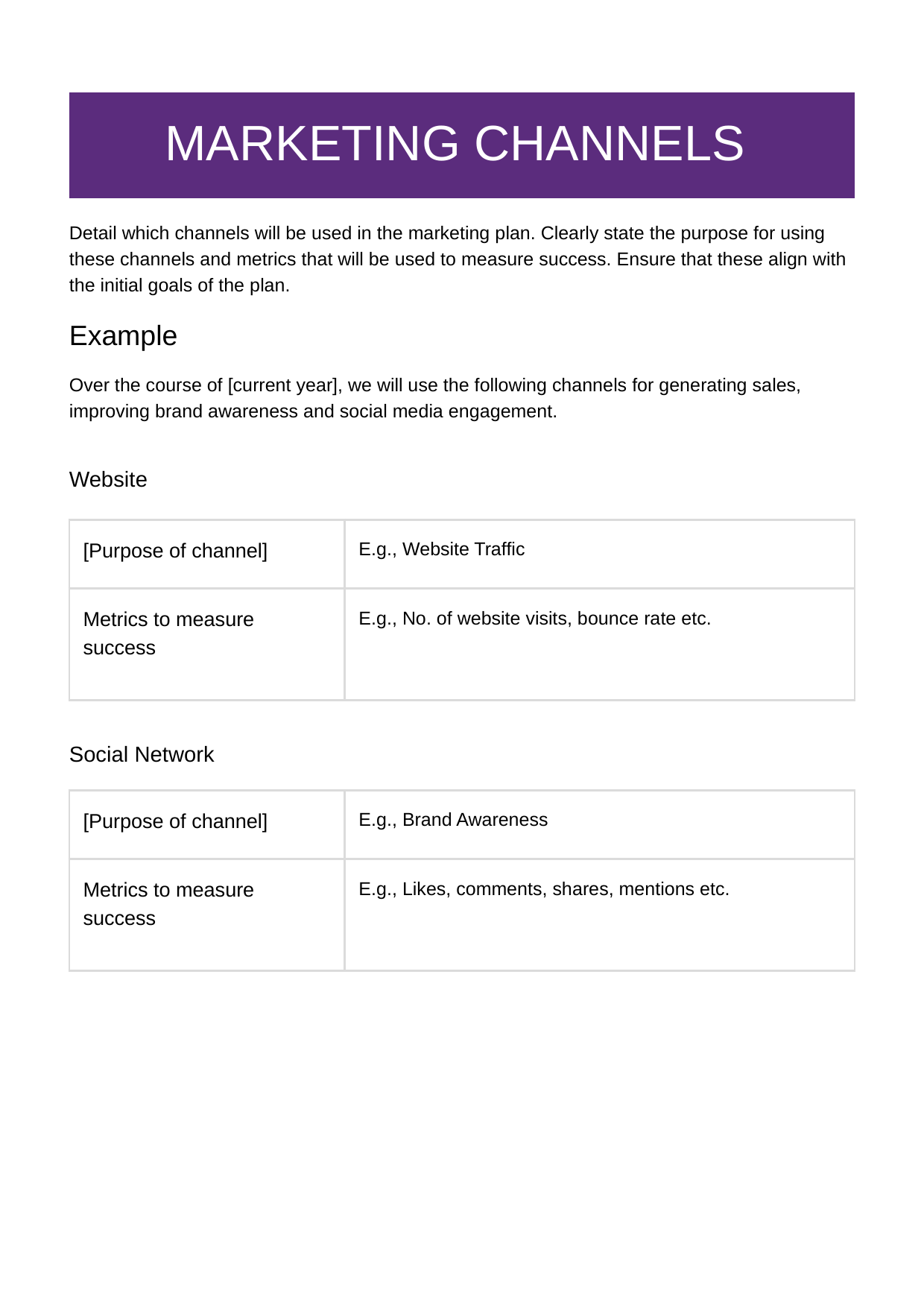

| MARKETING CHANNELS |
| --- |
Detail which channels will be used in the marketing plan. Clearly state the purpose for using these channels and metrics that will be used to measure success. Ensure that these align with the initial goals of the plan.

Example
Over the course of [current year], we will use the following channels for generating sales, improving brand awareness and social media engagement.

Website
| [Purpose of channel] | E.g., Website Traffic |
| --- | --- |
| Metrics to measure success | E.g., No. of website visits, bounce rate etc. |
Social Network
| [Purpose of channel] | E.g., Brand Awareness |
| --- | --- |
| Metrics to measure success | E.g., Likes, comments, shares, mentions etc. |